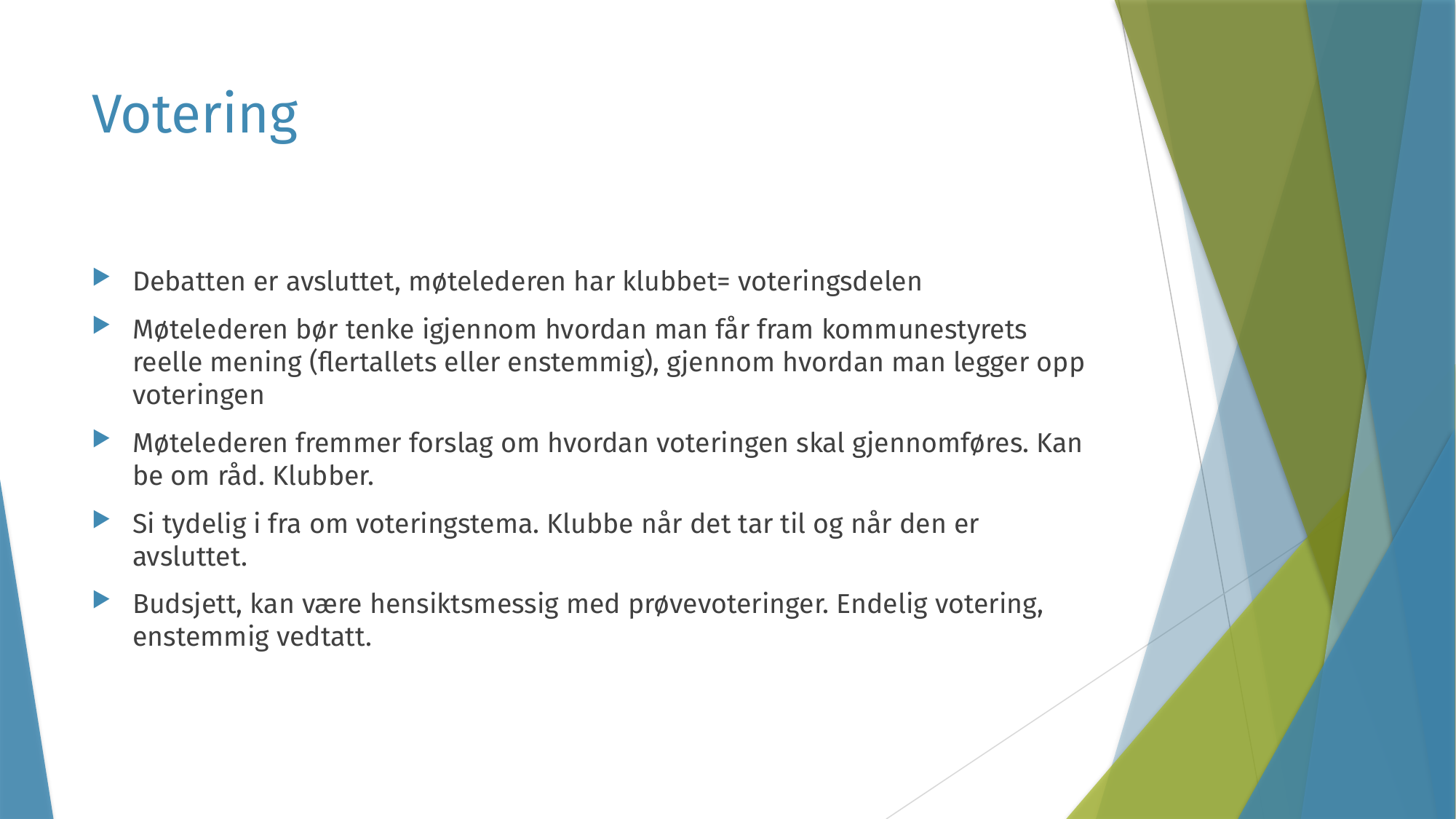

# Votering
Debatten er avsluttet, møtelederen har klubbet= voteringsdelen
Møtelederen bør tenke igjennom hvordan man får fram kommunestyrets reelle mening (flertallets eller enstemmig), gjennom hvordan man legger opp voteringen
Møtelederen fremmer forslag om hvordan voteringen skal gjennomføres. Kan be om råd. Klubber.
Si tydelig i fra om voteringstema. Klubbe når det tar til og når den er avsluttet.
Budsjett, kan være hensiktsmessig med prøvevoteringer. Endelig votering, enstemmig vedtatt.